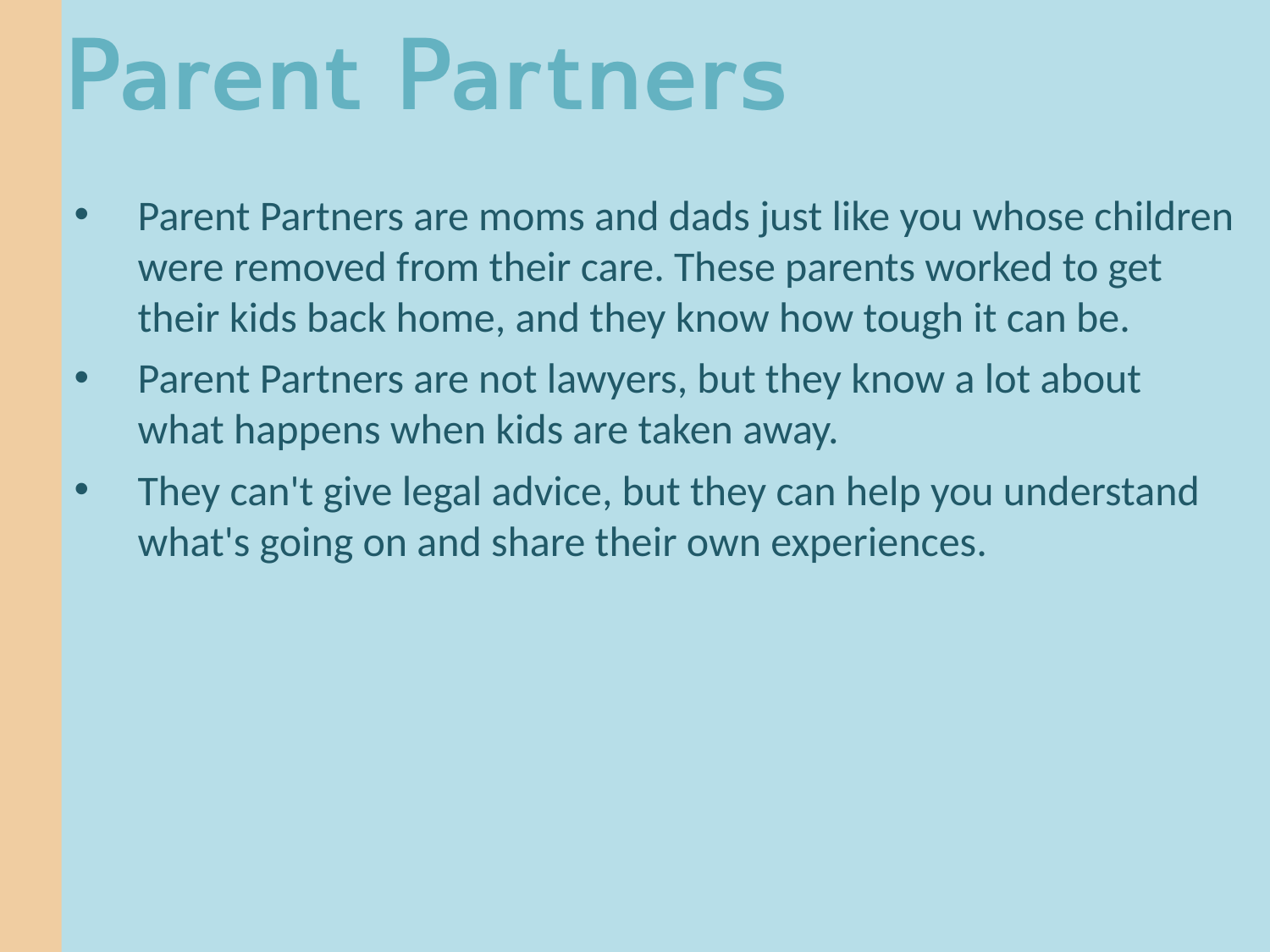

# Parent Partners

Parent Partners are moms and dads just like you whose children were removed from their care. These parents worked to get their kids back home, and they know how tough it can be.
Parent Partners are not lawyers, but they know a lot about what happens when kids are taken away.
They can't give legal advice, but they can help you understand what's going on and share their own experiences.